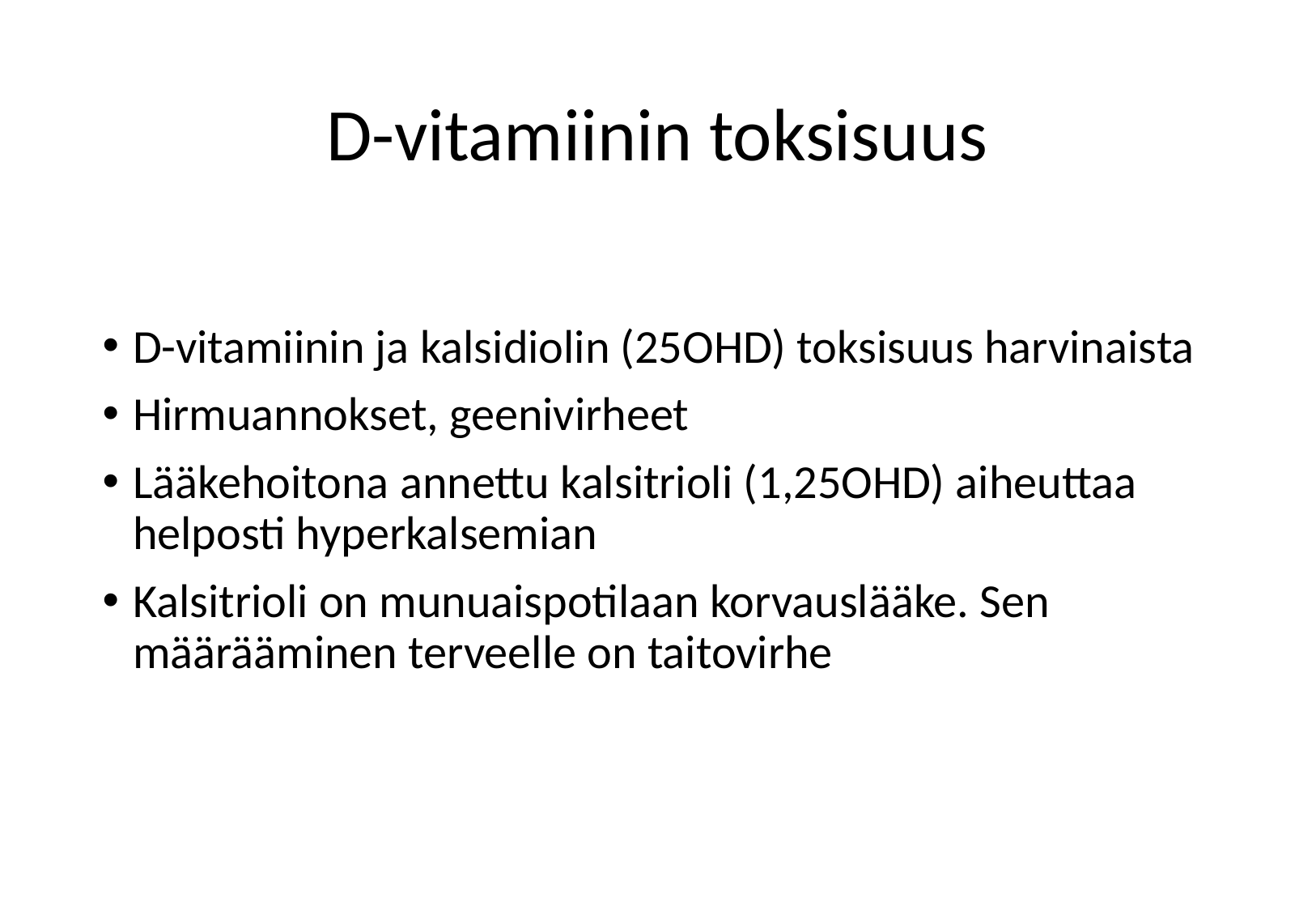

# D-vitamiinin toksisuus

D-vitamiinin ja kalsidiolin (25OHD) toksisuus harvinaista
Hirmuannokset, geenivirheet
Lääkehoitona annettu kalsitrioli (1,25OHD) aiheuttaa helposti hyperkalsemian
Kalsitrioli on munuaispotilaan korvauslääke. Sen määrääminen terveelle on taitovirhe